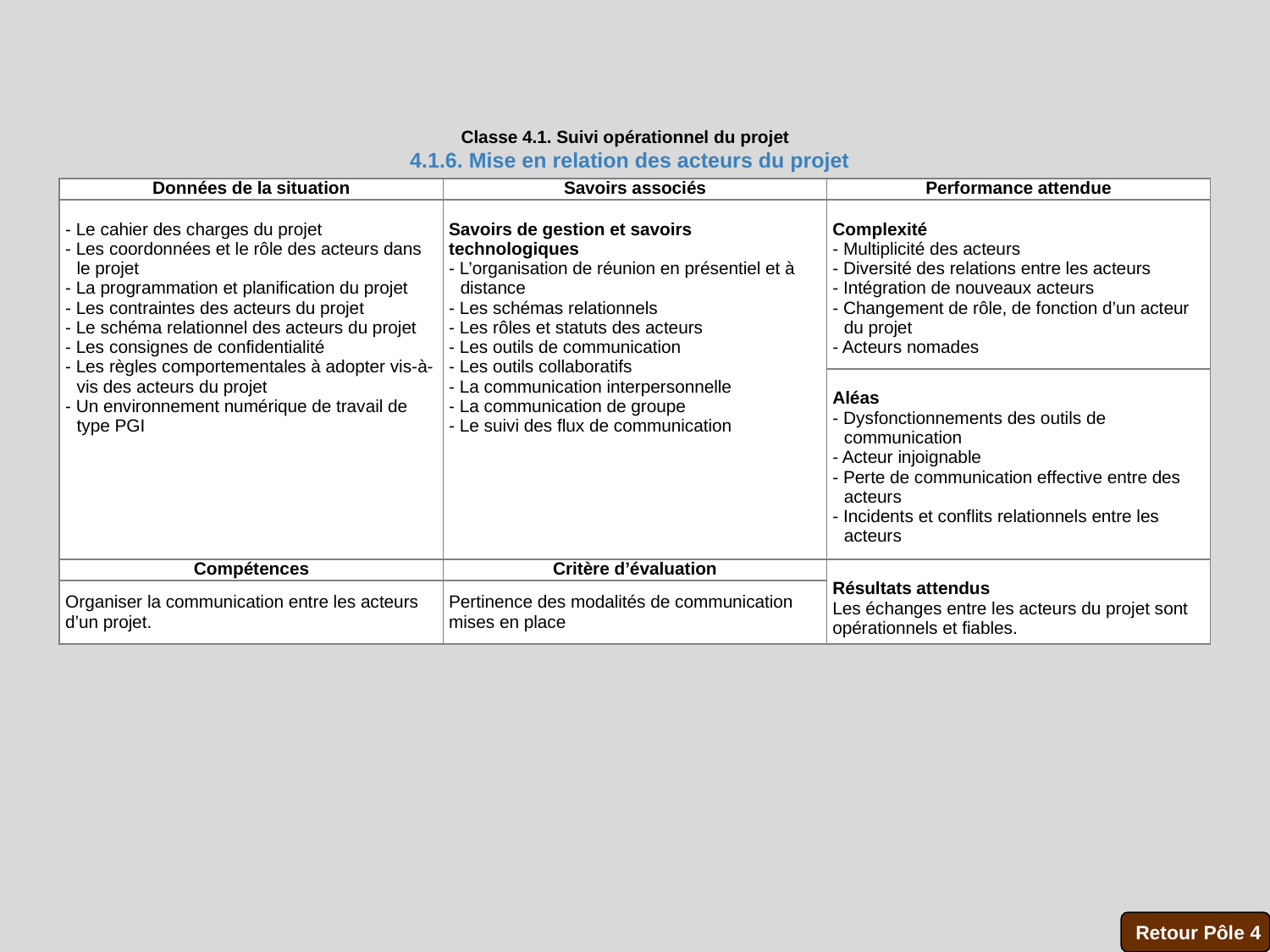

Classe 4.1. Suivi opérationnel du projet
4.1.6. Mise en relation des acteurs du projet
| Données de la situation | Savoirs associés | Performance attendue |
| --- | --- | --- |
| - Le cahier des charges du projet - Les coordonnées et le rôle des acteurs dans le projet - La programmation et planification du projet - Les contraintes des acteurs du projet - Le schéma relationnel des acteurs du projet - Les consignes de confidentialité - Les règles comportementales à adopter vis-à-vis des acteurs du projet - Un environnement numérique de travail de type PGI | Savoirs de gestion et savoirs technologiques - L’organisation de réunion en présentiel et à distance - Les schémas relationnels - Les rôles et statuts des acteurs - Les outils de communication - Les outils collaboratifs - La communication interpersonnelle - La communication de groupe - Le suivi des flux de communication | Complexité - Multiplicité des acteurs - Diversité des relations entre les acteurs - Intégration de nouveaux acteurs - Changement de rôle, de fonction d’un acteur du projet - Acteurs nomades |
|  |  | Aléas - Dysfonctionnements des outils de communication - Acteur injoignable - Perte de communication effective entre des acteurs - Incidents et conflits relationnels entre les acteurs |
| Compétences | Critère d’évaluation | Résultats attendus  Les échanges entre les acteurs du projet sont opérationnels et fiables. |
| Organiser la communication entre les acteurs d’un projet. | Pertinence des modalités de communication mises en place |  |
Retour Pôle 4